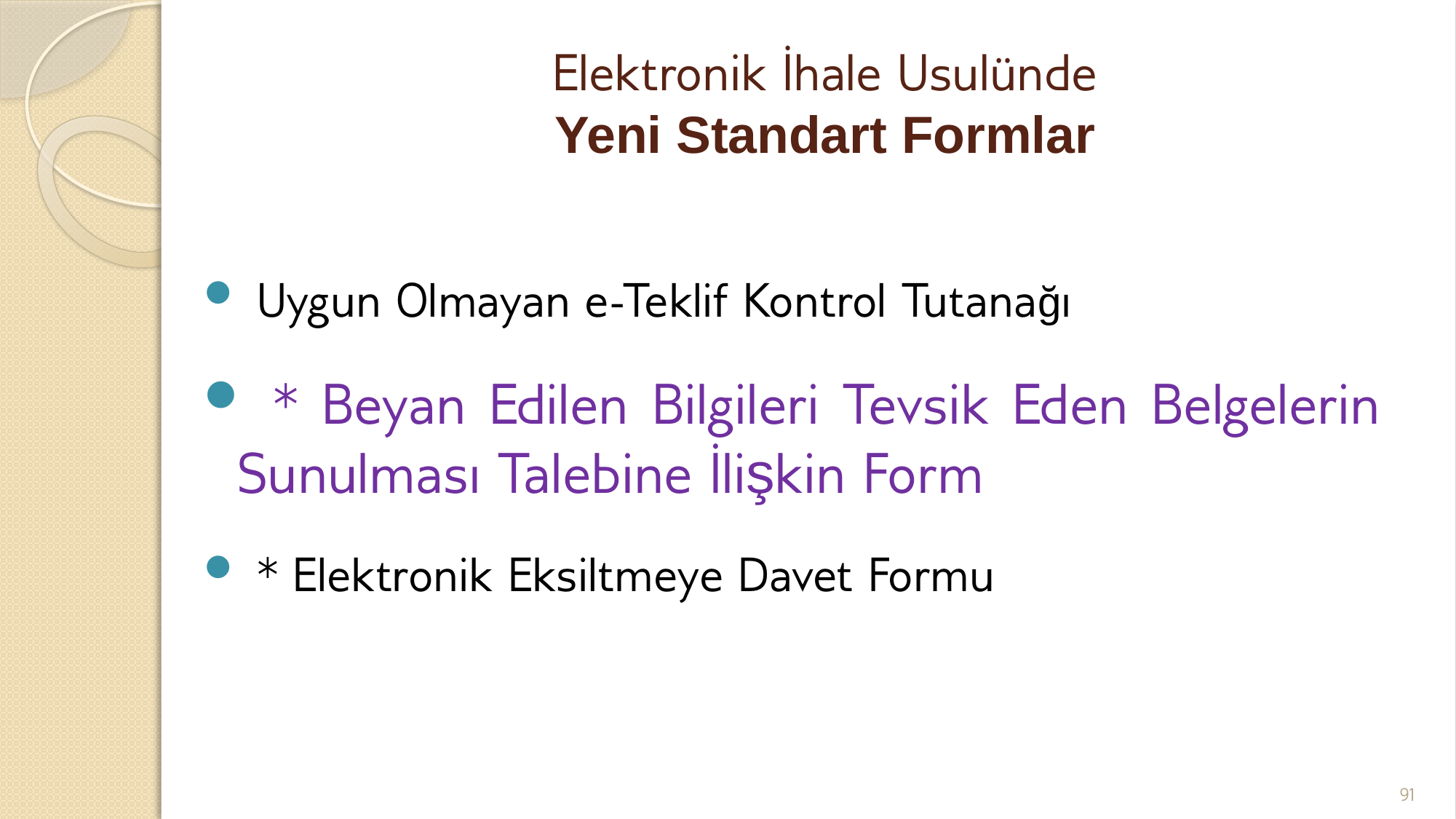

# Elektronik İhale Usulünde Yeni Standart Formlar

 Uygun Olmayan e-Teklif Kontrol Tutanağı

 * Beyan Edilen Bilgileri Tevsik Eden Belgelerin Sunulması Talebine İlişkin Form

 * Elektronik Eksiltmeye Davet Formu
91